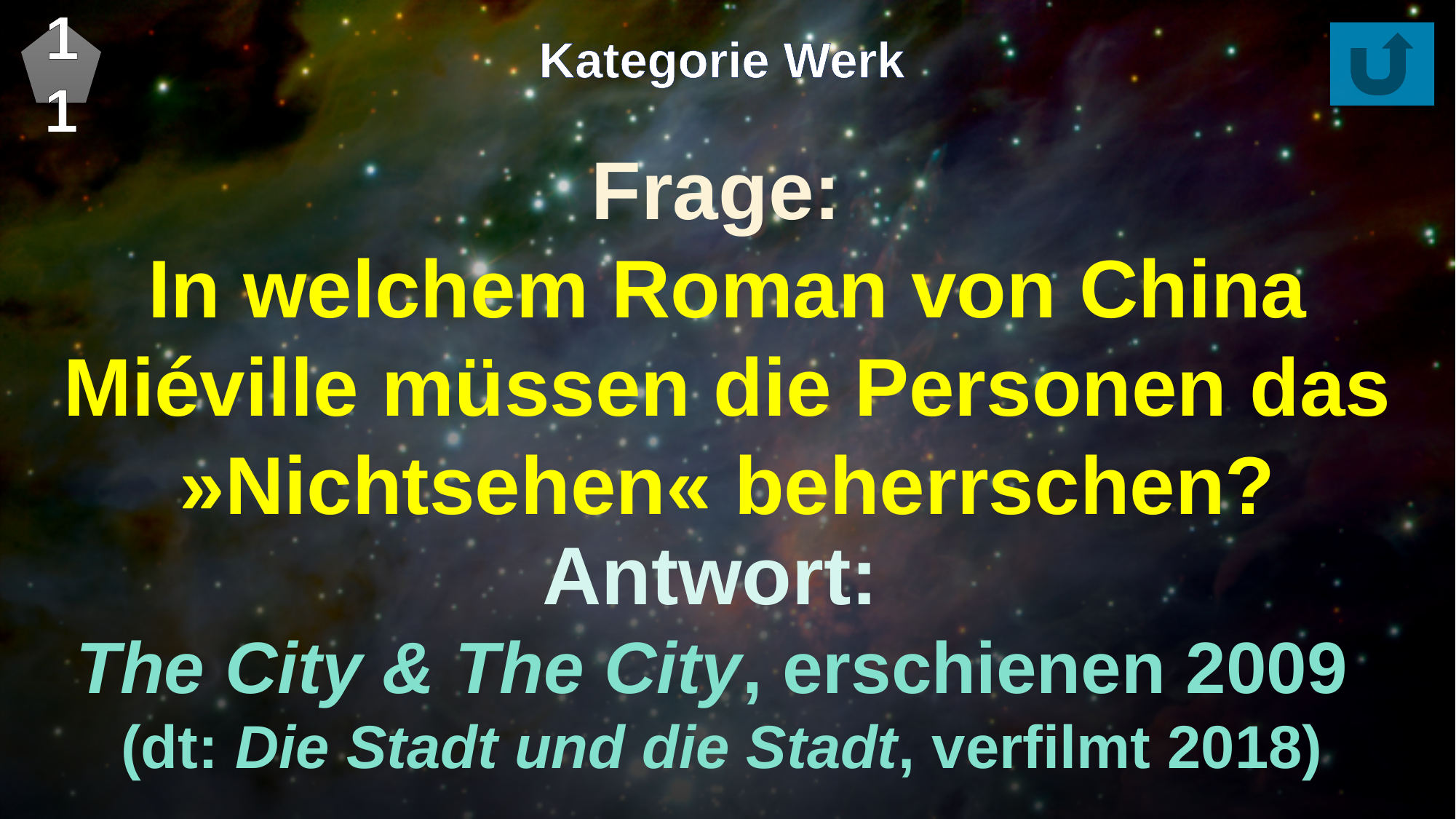

11
Kategorie Werk

Frage:
In welchem Roman von China Miéville müssen die Personen das »Nichtsehen« beherrschen?

Antwort:
The City & The City, erschienen 2009
(dt: Die Stadt und die Stadt, verfilmt 2018)